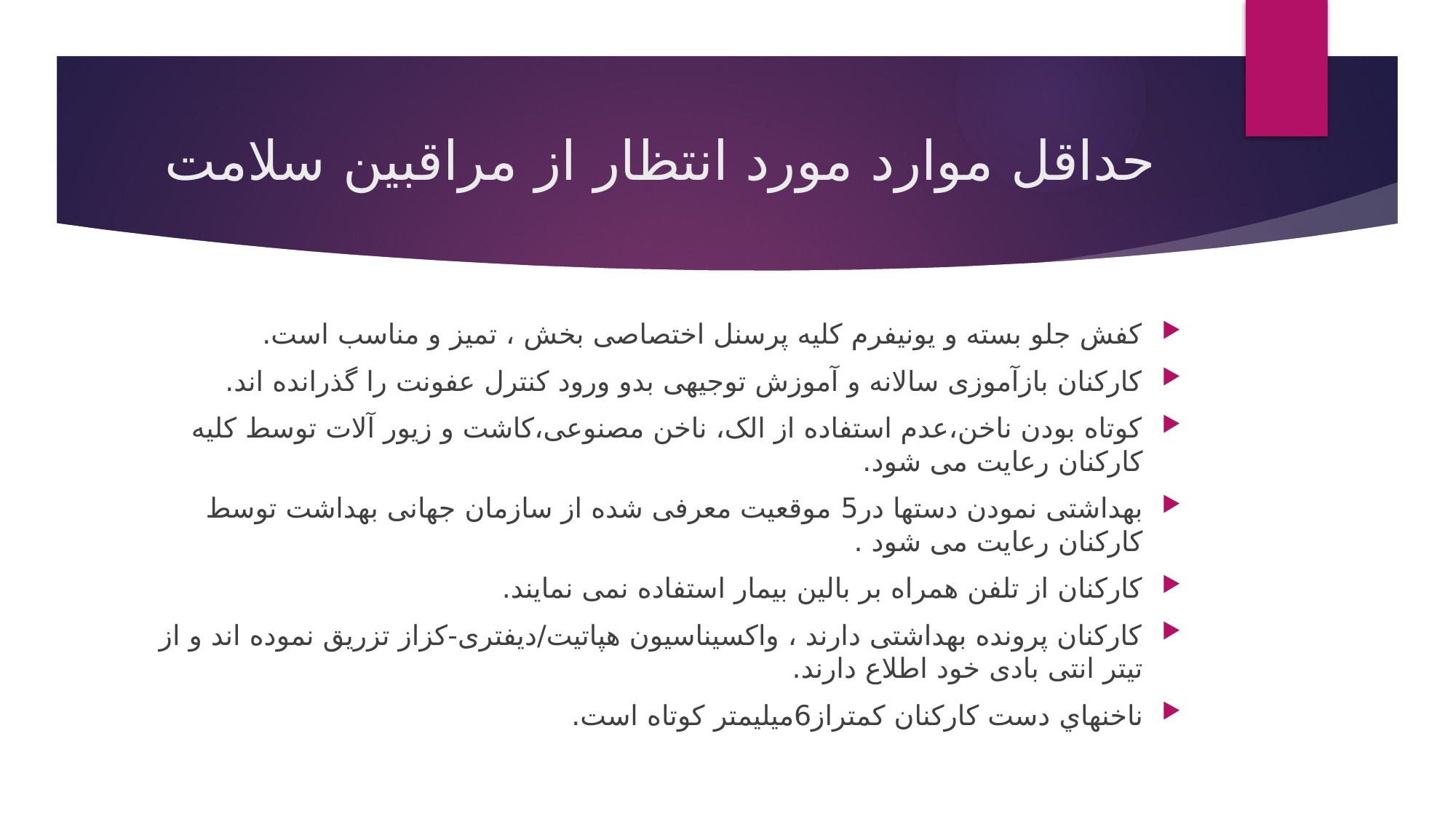

# حداقل موارد مورد انتظار از مراقبین سلامت
کفش جلو بسته و یونیفرم کلیه پرسنل اختصاصی بخش ، تمیز و مناسب است.
کارکنان بازآموزی سالانه و آموزش توجیهی بدو ورود کنترل عفونت را گذرانده اند.
کوتاه بودن ناخن،عدم استفاده از الک، ناخن مصنوعی،کاشت و زیور آلات توسط کلیه کارکنان رعایت می شود.
بهداشتی نمودن دستها در5 موقعیت معرفی شده از سازمان جهانی بهداشت توسط کارکنان رعایت می شود .
کارکنان از تلفن همراه بر بالین بیمار استفاده نمی نمایند.
کارکنان پرونده بهداشتی دارند ، واکسیناسیون هپاتیت/دیفتری-کزاز تزریق نموده اند و از تیتر انتی بادی خود اطلاع دارند.
ﻧﺎﺧﻨﻬﺎﻱ ﺩﺳﺖ ﻛﺎﺭﻛﻨﺎﻥ ﻛﻤﺘﺮﺍﺯ6ﻣﻴﻠﻴﻤﺘﺮ ﻛﻮﺗﺎﻩ ﺍﺳﺖ.